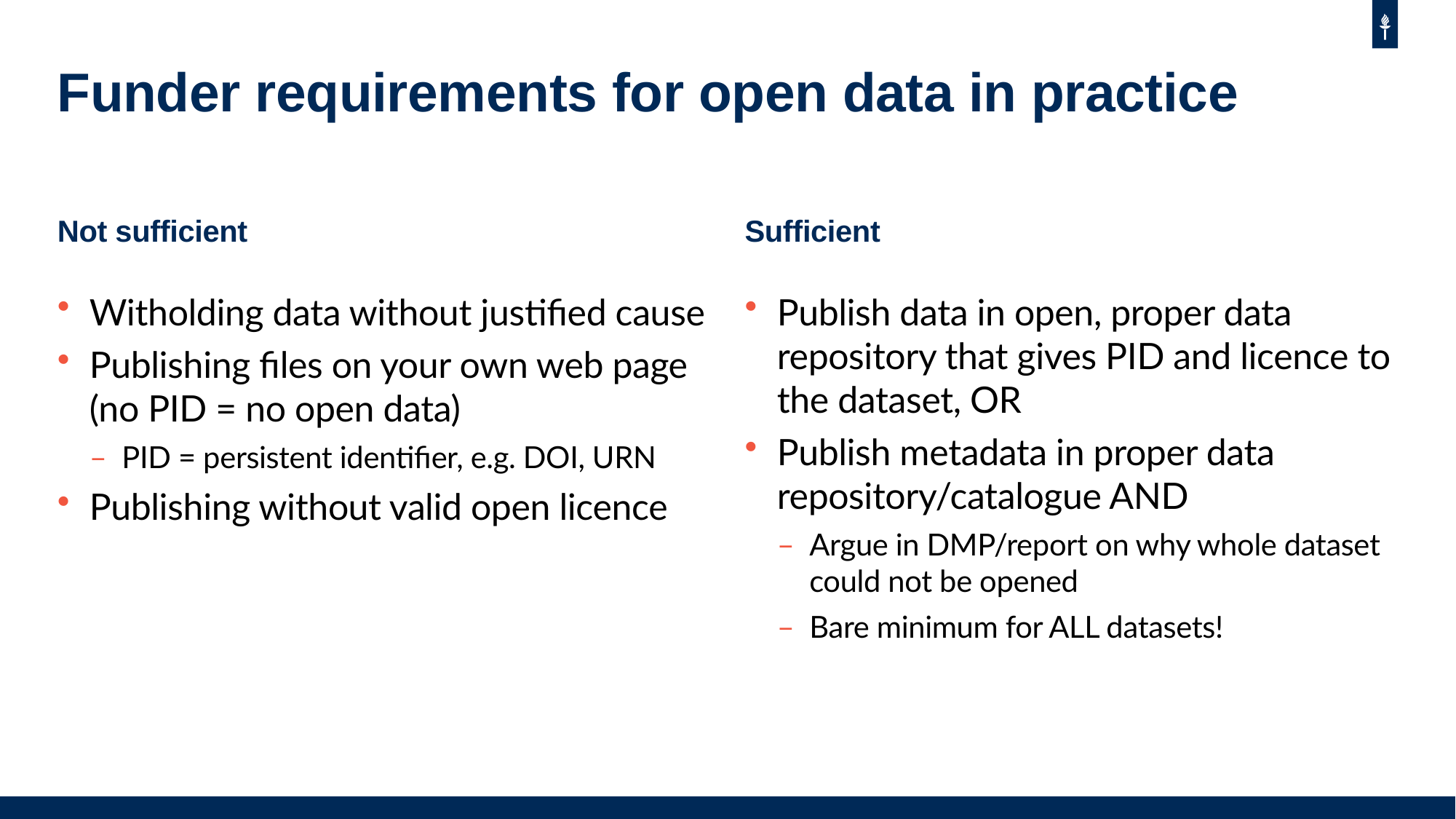

# Funder requirements for open data in practice
Not sufficient
Sufficient
Witholding data without justified cause
Publishing files on your own web page (no PID = no open data)
PID = persistent identifier, e.g. DOI, URN
Publishing without valid open licence

Publish data in open, proper data repository that gives PID and licence to the dataset, OR
Publish metadata in proper data repository/catalogue AND
Argue in DMP/report on why whole dataset could not be opened
Bare minimum for ALL datasets!